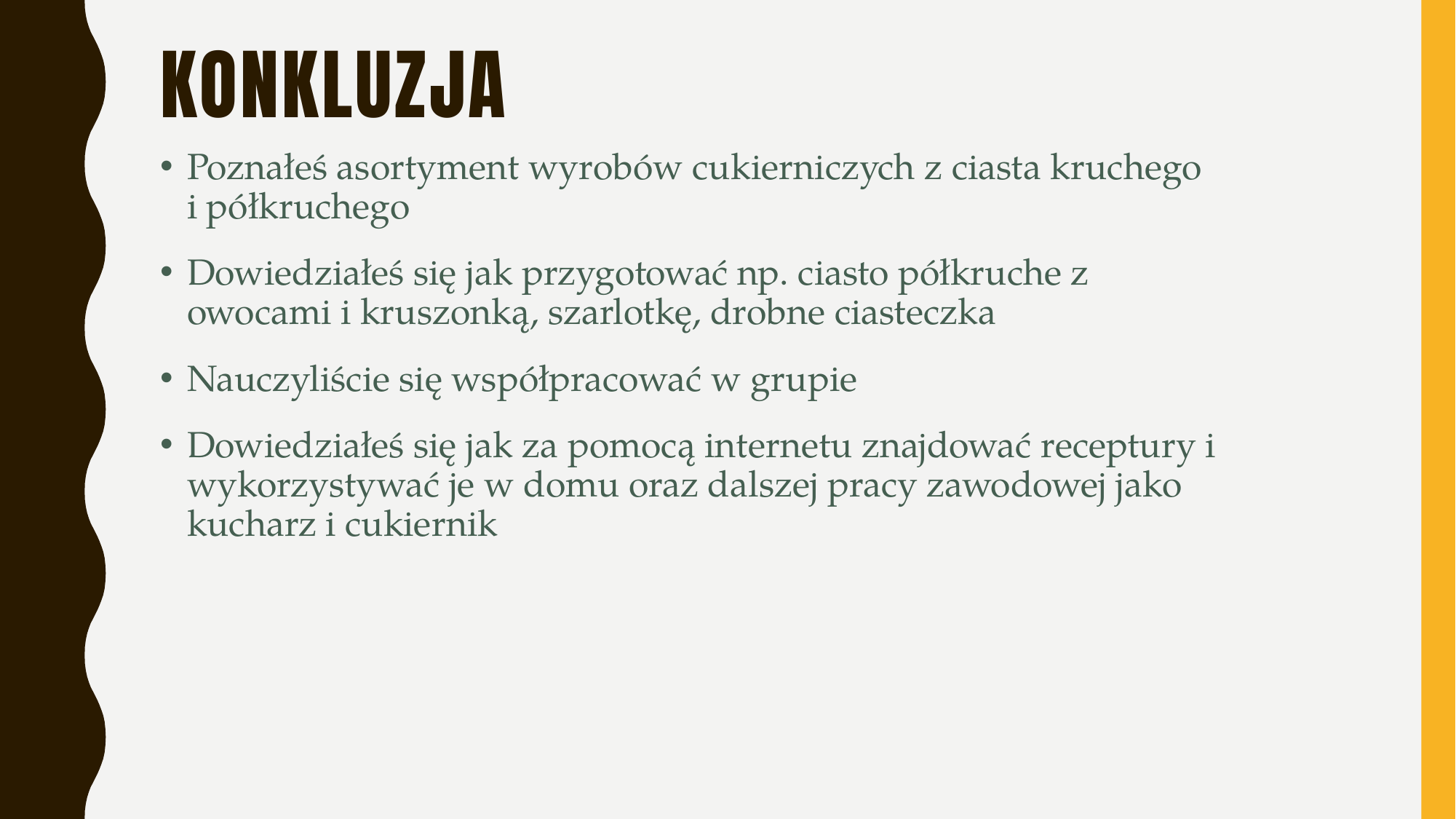

# Konkluzja
Poznałeś asortyment wyrobów cukierniczych z ciasta kruchego i półkruchego
Dowiedziałeś się jak przygotować np. ciasto półkruche z owocami i kruszonką, szarlotkę, drobne ciasteczka
Nauczyliście się współpracować w grupie
Dowiedziałeś się jak za pomocą internetu znajdować receptury i wykorzystywać je w domu oraz dalszej pracy zawodowej jako kucharz i cukiernik